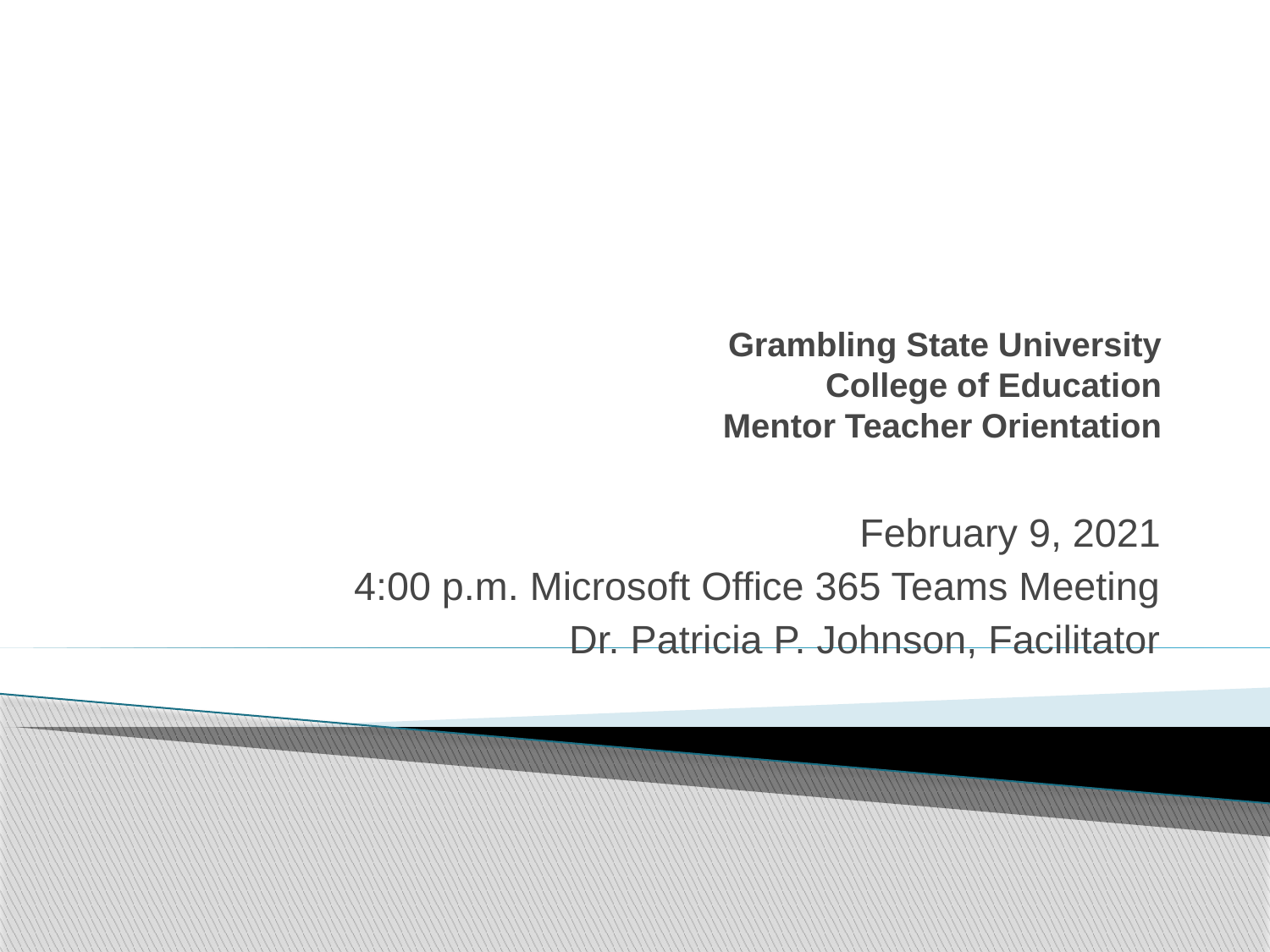

# Grambling State University College of Education Mentor Teacher Orientation
February 9, 2021
4:00 p.m. Microsoft Office 365 Teams Meeting
Dr. Patricia P. Johnson, Facilitator